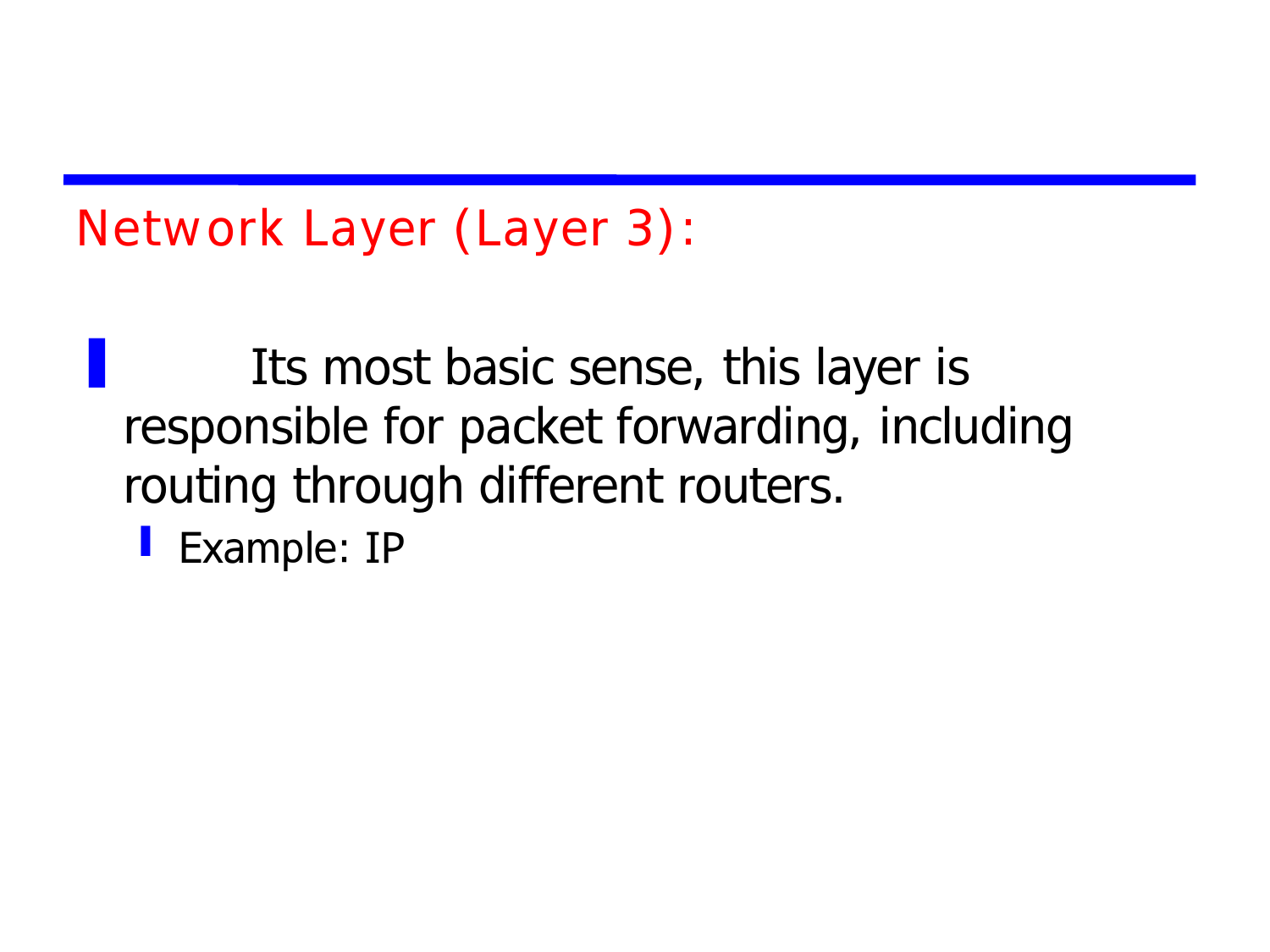

#
Network Layer (Layer 3):

	Its most basic sense, this layer is responsible for packet forwarding, including routing through different routers.
Example: IP